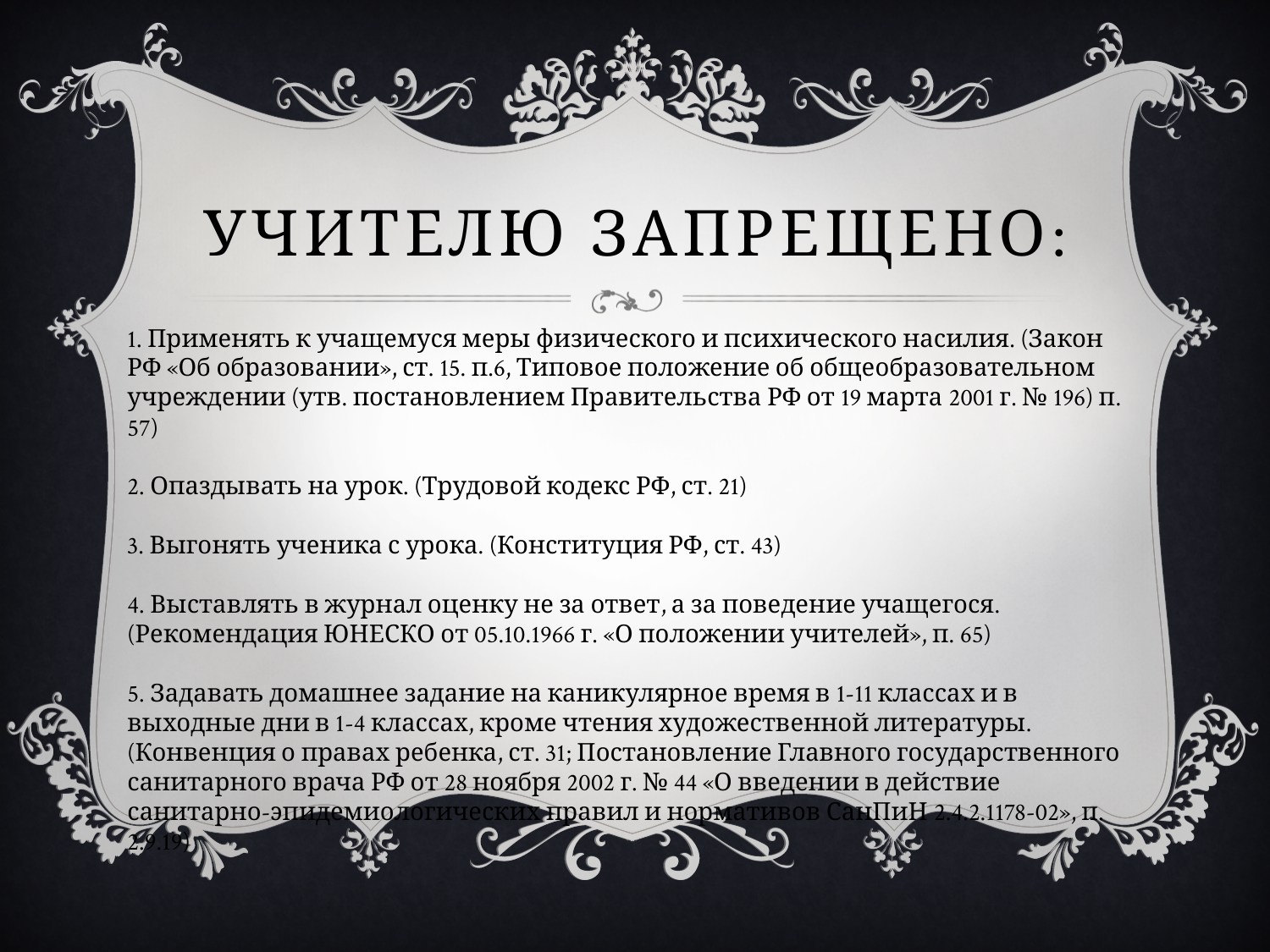

# Учителю запрещено:
1. Применять к учащемуся меры физического и психического насилия. (Закон РФ «Об образовании», ст. 15. п.6, Типовое положение об общеобразовательном учреждении (утв. постановлением Правительства РФ от 19 марта 2001 г. № 196) п. 57)

2. Опаздывать на урок. (Трудовой кодекс РФ, ст. 21)

3. Выгонять ученика с урока. (Конституция РФ, ст. 43)

4. Выставлять в журнал оценку не за ответ, а за поведение учащегося. (Рекомендация ЮНЕСКО от 05.10.1966 г. «О положении учителей», п. 65)

5. Задавать домашнее задание на каникулярное время в 1-11 классах и в выходные дни в 1-4 классах, кроме чтения художественной литературы. (Конвенция о правах ребенка, ст. 31; Постановление Главного государственного санитарного врача РФ от 28 ноября 2002 г. № 44 «О введении в действие санитарно-эпидемиологических правил и нормативов СанПиН 2.4.2.1178-02», п. 2.9.19)